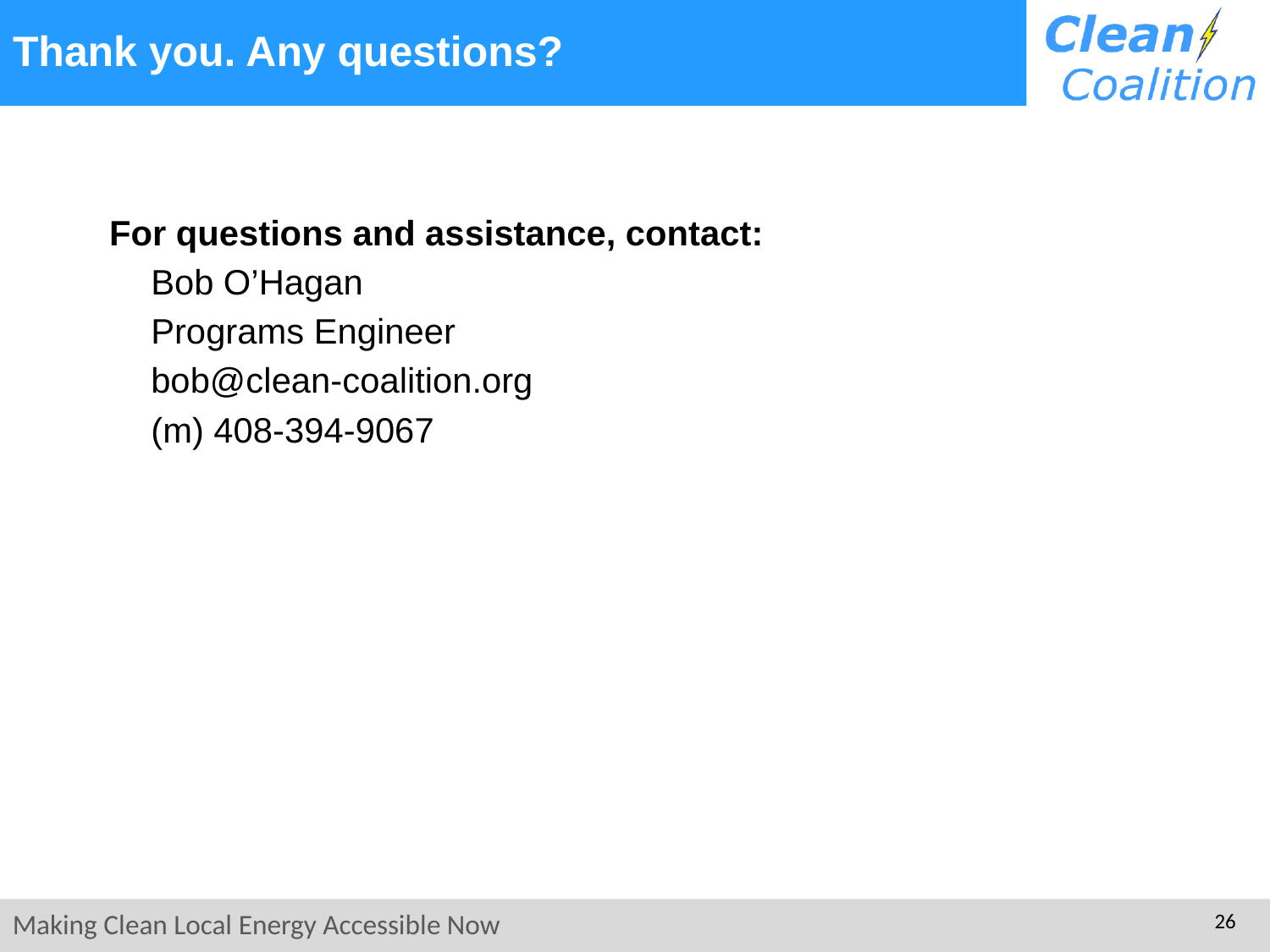

# Thank you. Any questions?

For questions and assistance, contact:
Bob O’Hagan
Programs Engineer
bob@clean-coalition.org
(m) 408-394-9067